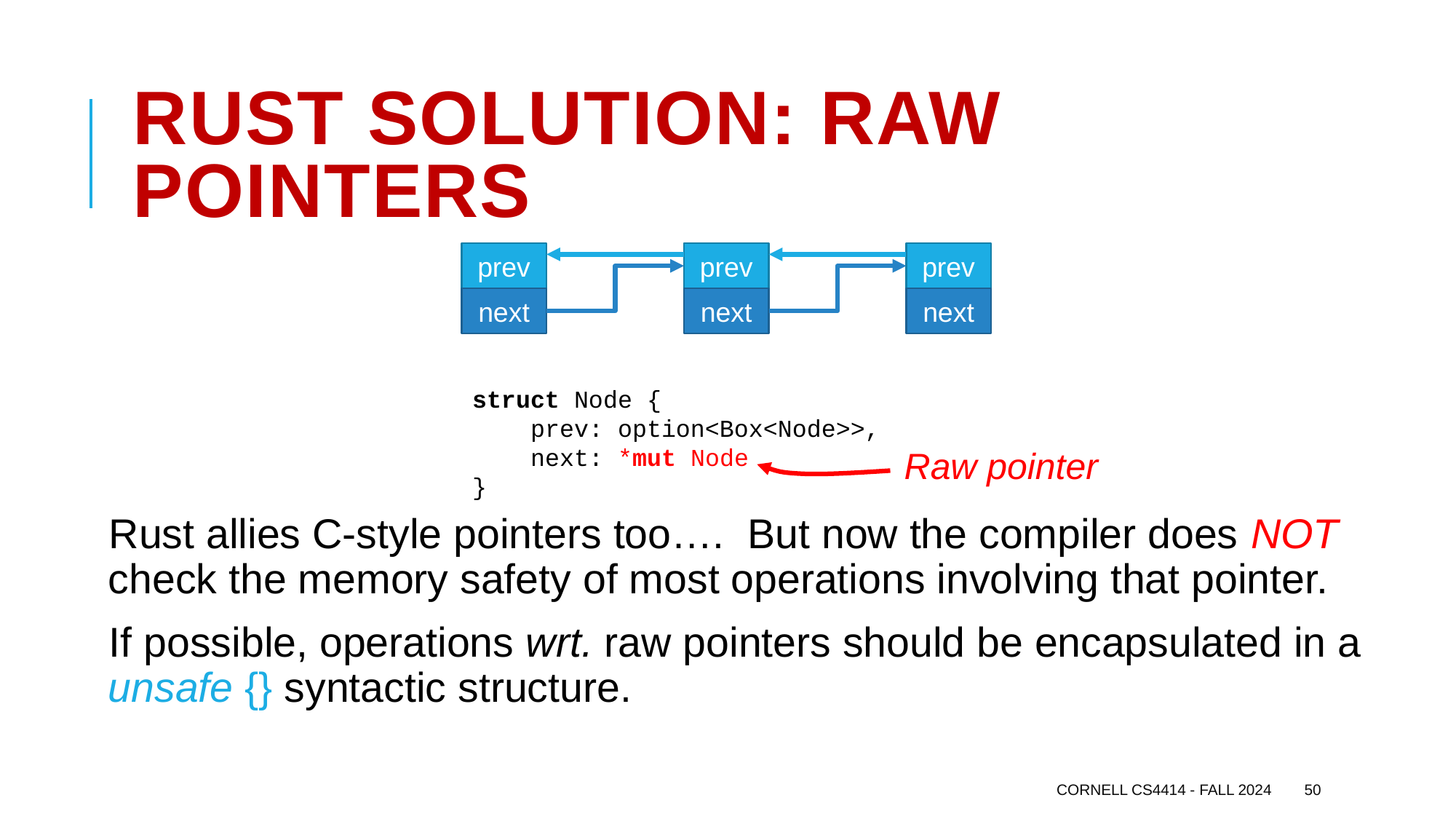

# Rust Solution: Raw Pointers
prev
prev
prev
next
next
next
struct Node {
    prev: option<Box<Node>>,
    next: *mut Node
}
Raw pointer

Rust allies C-style pointers too….  But now the compiler does NOT check the memory safety of most operations involving that pointer.
If possible, operations wrt. raw pointers should be encapsulated in a unsafe {} syntactic structure.
Cornell CS4414 - Fall 2024
50